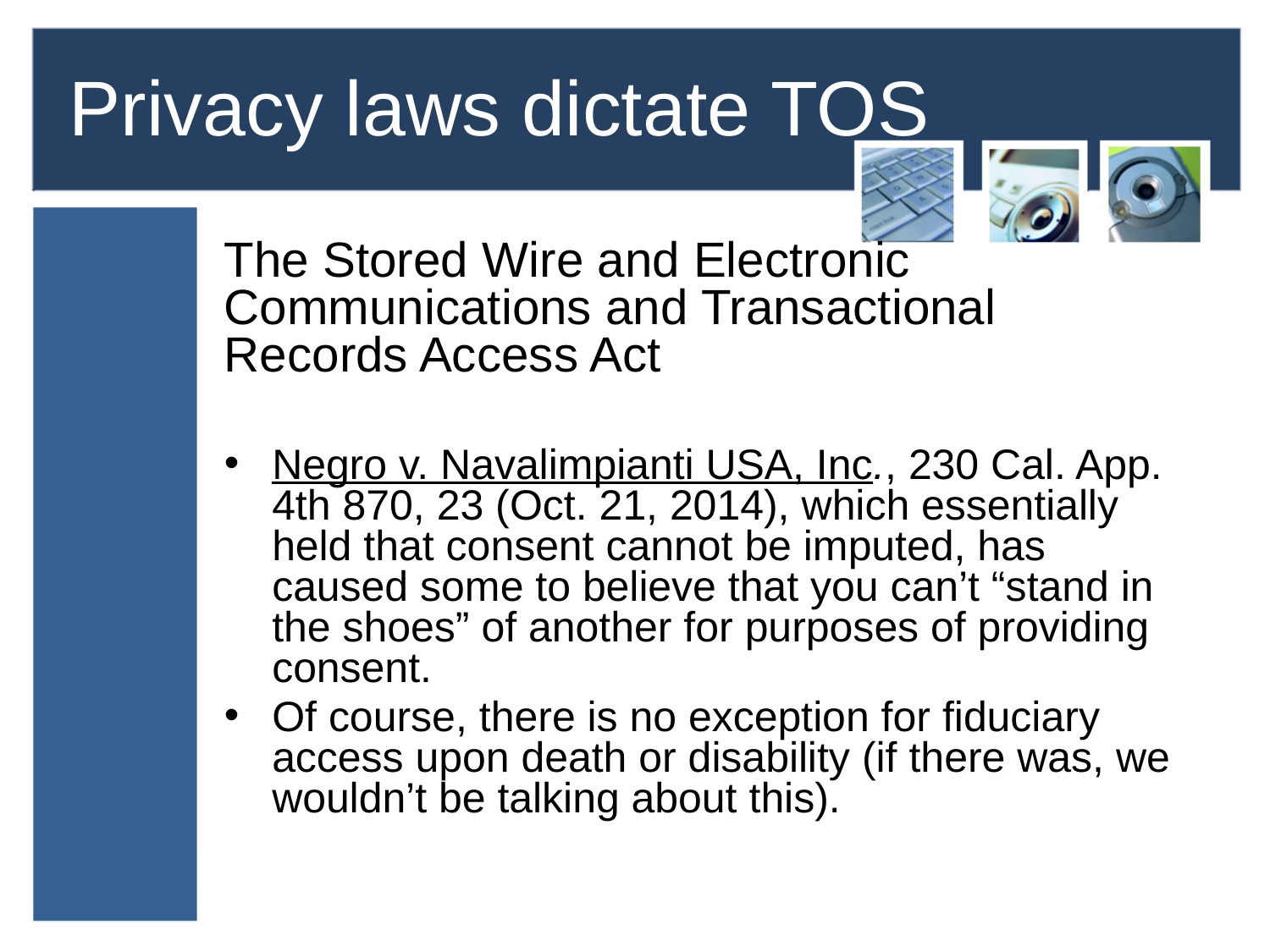

#
Privacy laws dictate TOS
The Stored Wire and Electronic Communications and Transactional Records Access Act

Negro v. Navalimpianti USA, Inc., 230 Cal. App. 4th 870, 23 (Oct. 21, 2014), which essentially held that consent cannot be imputed, has caused some to believe that you can’t “stand in the shoes” of another for purposes of providing consent.
Of course, there is no exception for fiduciary access upon death or disability (if there was, we wouldn’t be talking about this).